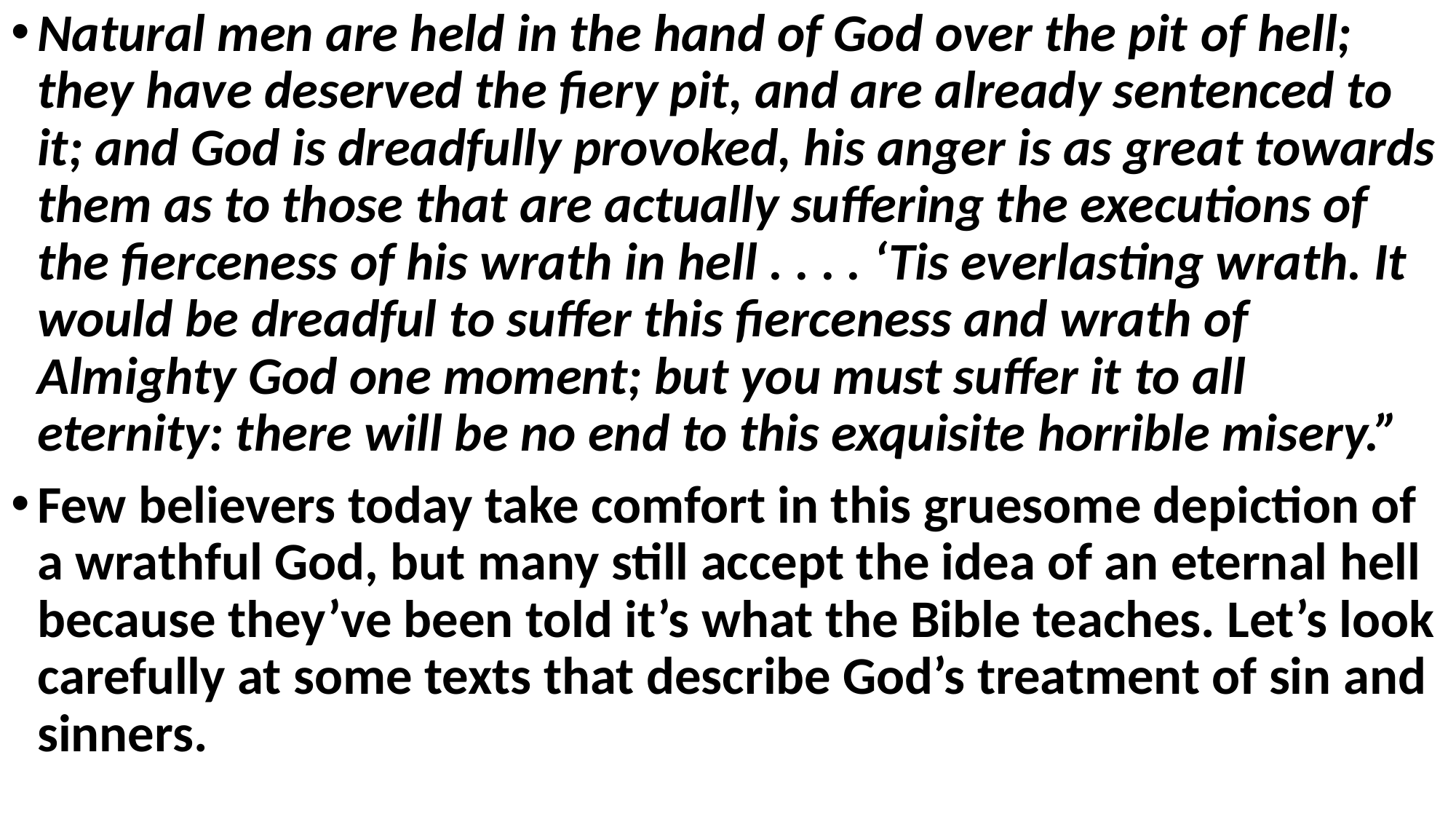

Natural men are held in the hand of God over the pit of hell; they have deserved the fiery pit, and are already sentenced to it; and God is dreadfully provoked, his anger is as great towards them as to those that are actually suffering the executions of the fierceness of his wrath in hell . . . . ‘Tis everlasting wrath. It would be dreadful to suffer this fierceness and wrath of Almighty God one moment; but you must suffer it to all eternity: there will be no end to this exquisite horrible misery.”
Few believers today take comfort in this gruesome depiction of a wrathful God, but many still accept the idea of an eternal hell because they’ve been told it’s what the Bible teaches. Let’s look carefully at some texts that describe God’s treatment of sin and sinners.